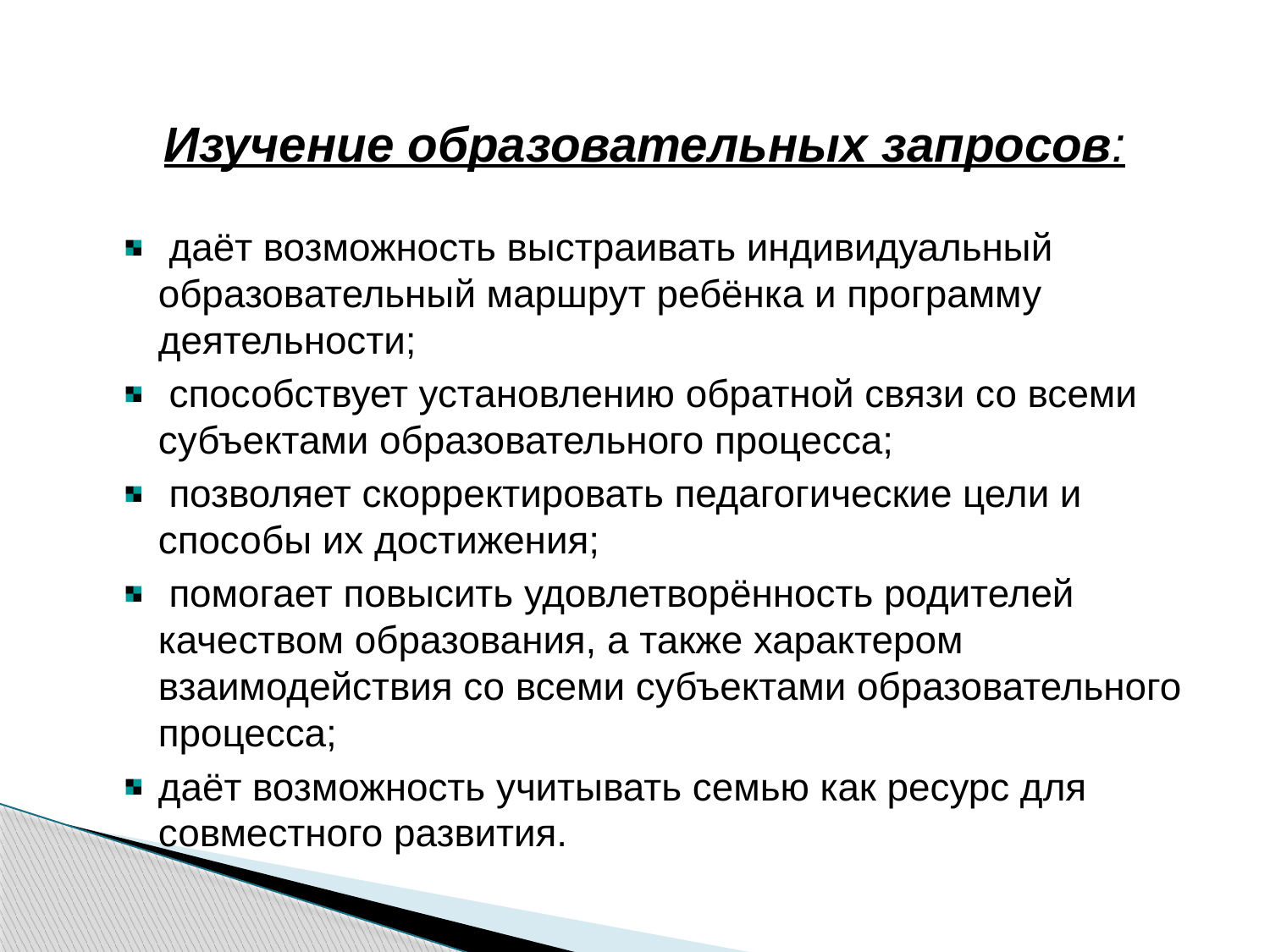

Изучение образовательных запросов:
 даёт возможность выстраивать индивидуальный образовательный маршрут ребёнка и программу деятельности;
 способствует установлению обратной связи со всеми субъектами образовательного процесса;
 позволяет скорректировать педагогические цели и способы их достижения;
 помогает повысить удовлетворённость родителей качеством образования, а также характером взаимодействия со всеми субъектами образовательного процесса;
даёт возможность учитывать семью как ресурс для совместного развития.